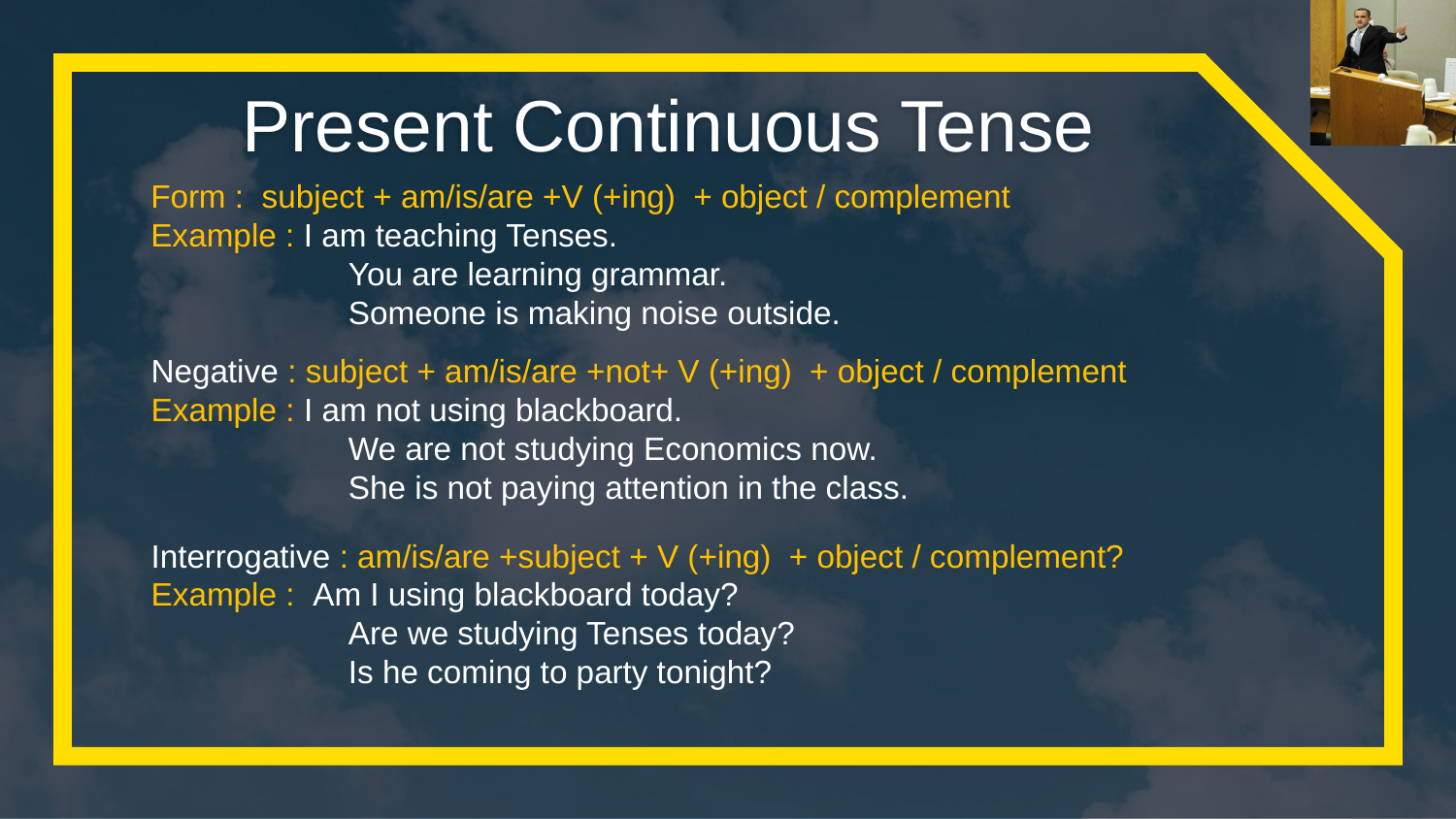

Present Continuous Tense
Form :  subject + am/is/are +V (+ing)  + object / complement
Example : I am teaching Tenses.
                      You are learning grammar.
                      Someone is making noise outside.

Negative : subject + am/is/are +not+ V (+ing)  + object / complement
Example : I am not using blackboard.
                      We are not studying Economics now.
                      She is not paying attention in the class.

Interrogative : am/is/are +subject + V (+ing)  + object / complement?
Example :  Am I using blackboard today?
                      Are we studying Tenses today?
                      Is he coming to party tonight?